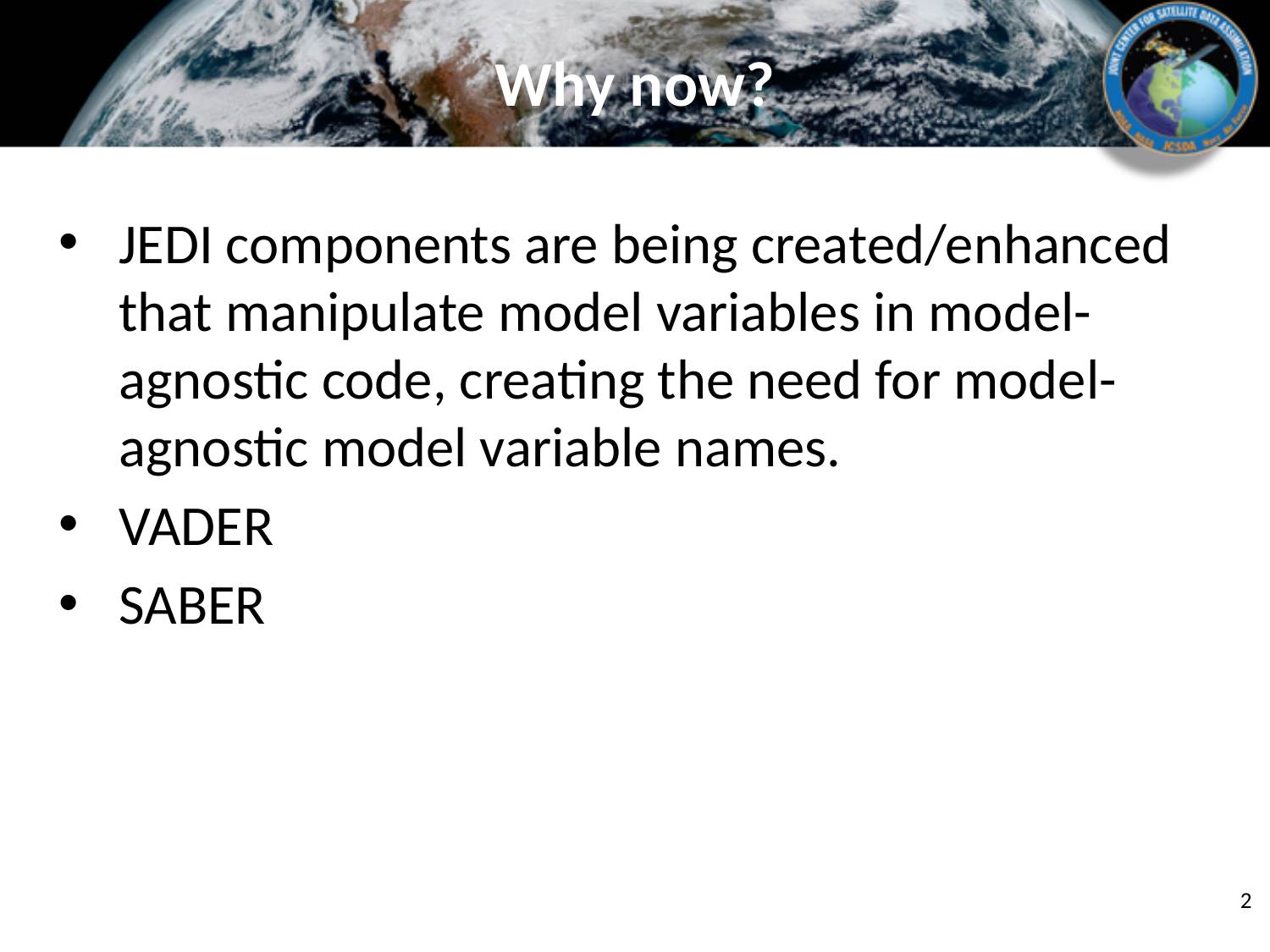

# Why now?
JEDI components are being created/enhanced that manipulate model variables in model-agnostic code, creating the need for model-agnostic model variable names.
VADER
SABER

2